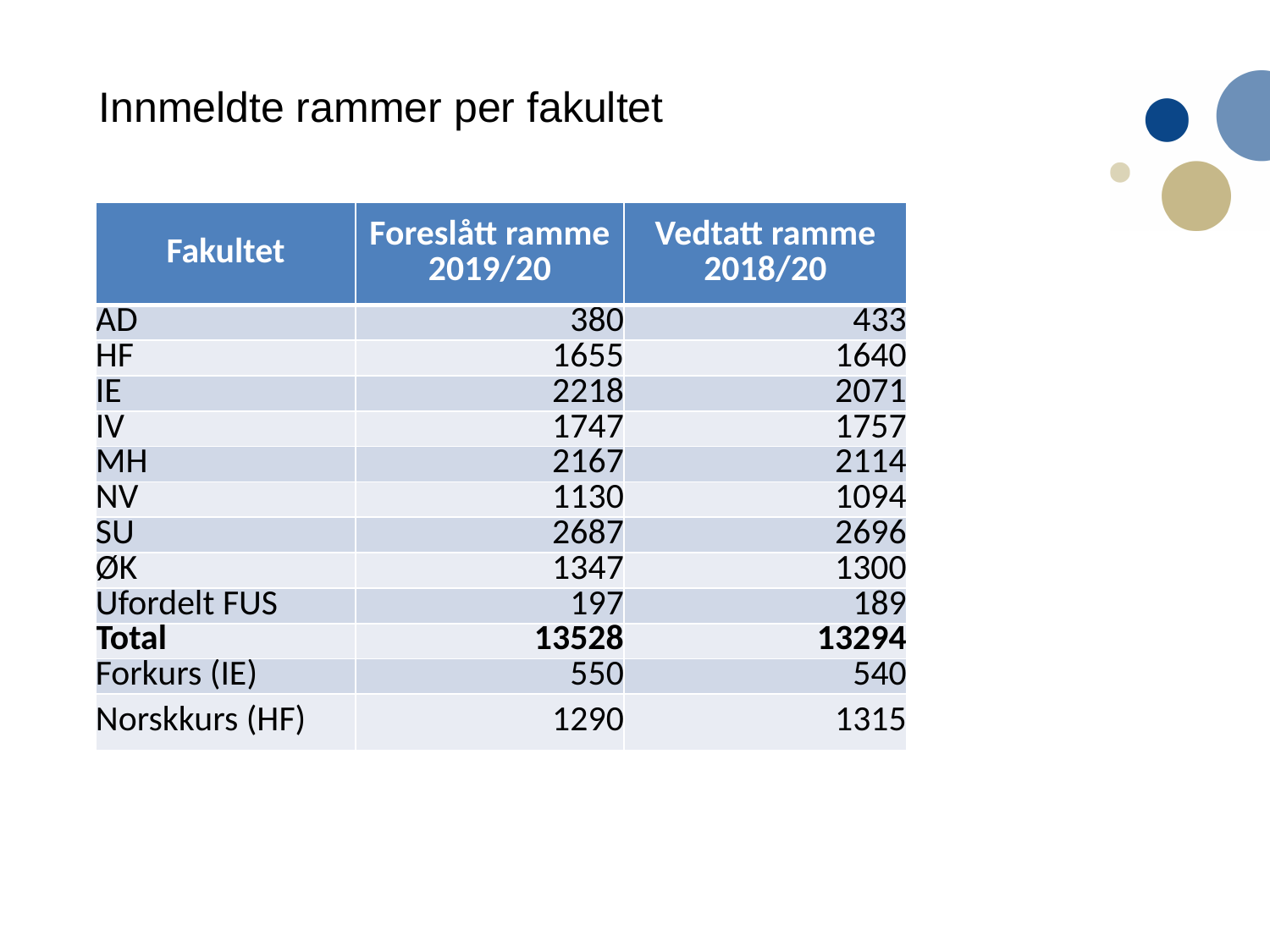

Innmeldte rammer per fakultet
| Fakultet | Foreslått ramme 2019/20 | Vedtatt ramme 2018/20 |
| --- | --- | --- |
| AD | 380 | 433 |
| HF | 1655 | 1640 |
| IE | 2218 | 2071 |
| IV | 1747 | 1757 |
| MH | 2167 | 2114 |
| NV | 1130 | 1094 |
| SU | 2687 | 2696 |
| ØK | 1347 | 1300 |
| Ufordelt FUS | 197 | 189 |
| Total | 13528 | 13294 |
| Forkurs (IE) | 550 | 540 |
| Norskkurs (HF) | 1290 | 1315 |